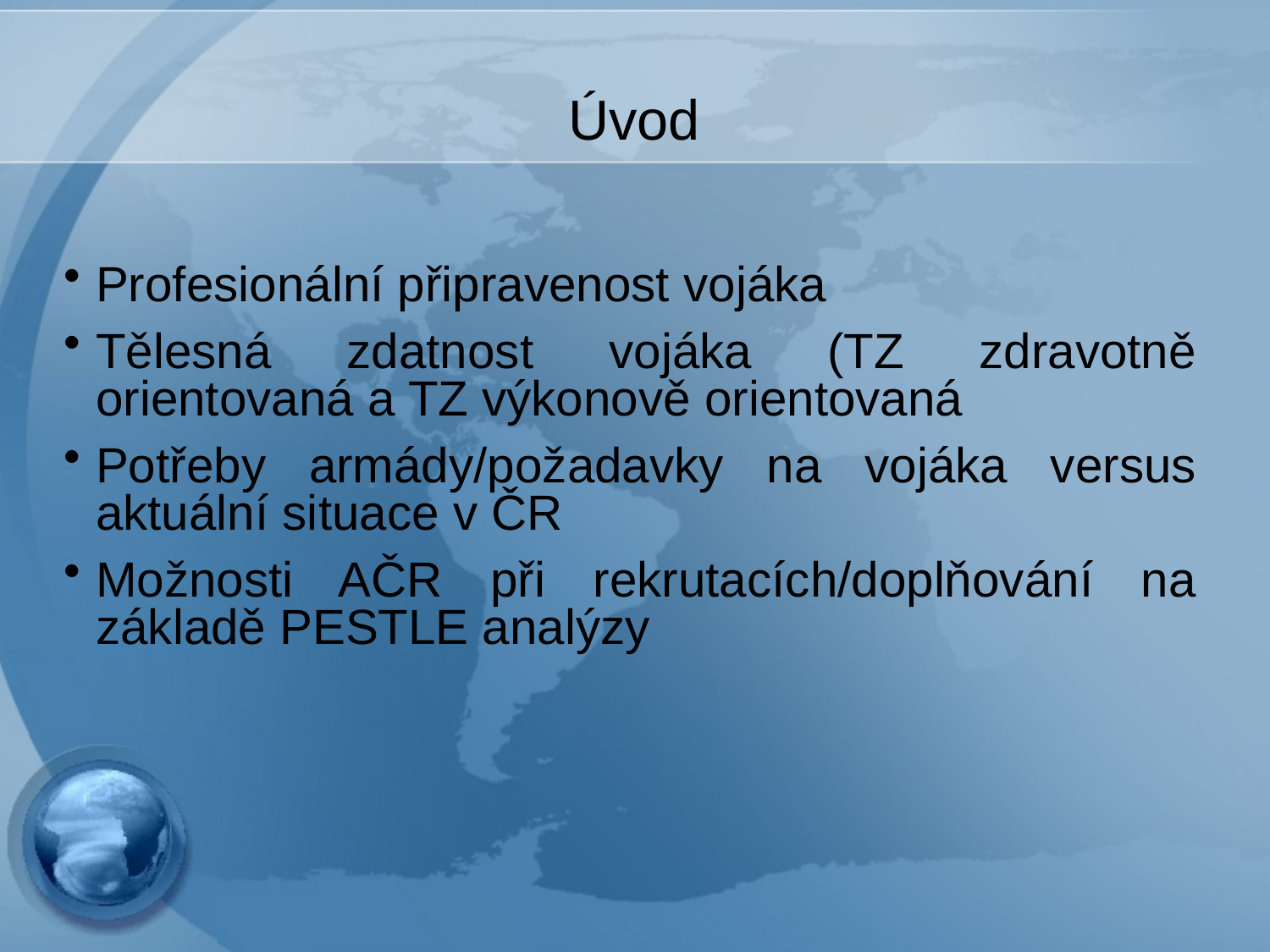

# Úvod
Profesionální připravenost vojáka
Tělesná zdatnost vojáka (TZ zdravotně orientovaná a TZ výkonově orientovaná
Potřeby armády/požadavky na vojáka versus aktuální situace v ČR
Možnosti AČR při rekrutacích/doplňování na základě PESTLE analýzy